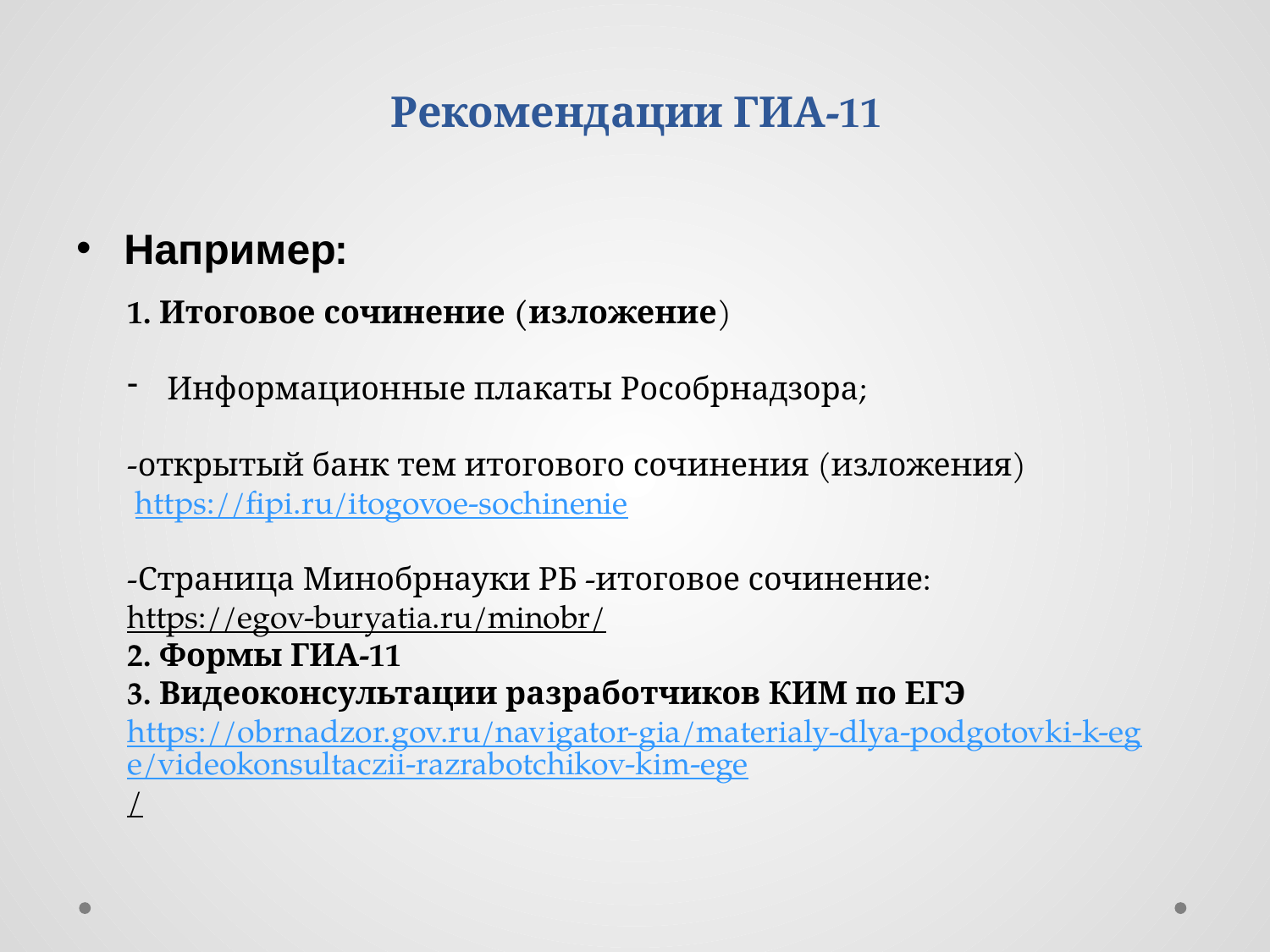

# Рекомендации ГИА-11
Например:

1. Итоговое сочинение (изложение)

Информационные плакаты Рособрнадзора;

-открытый банк тем итогового сочинения (изложения)
 https://fipi.ru/itogovoe-sochinenie

-Страница Минобрнауки РБ -итоговое сочинение:
https://egov-buryatia.ru/minobr/
2. Формы ГИА-11
3. Видеоконсультации разработчиков КИМ по ЕГЭ
https://obrnadzor.gov.ru/navigator-gia/materialy-dlya-podgotovki-k-ege/videokonsultaczii-razrabotchikov-kim-ege/